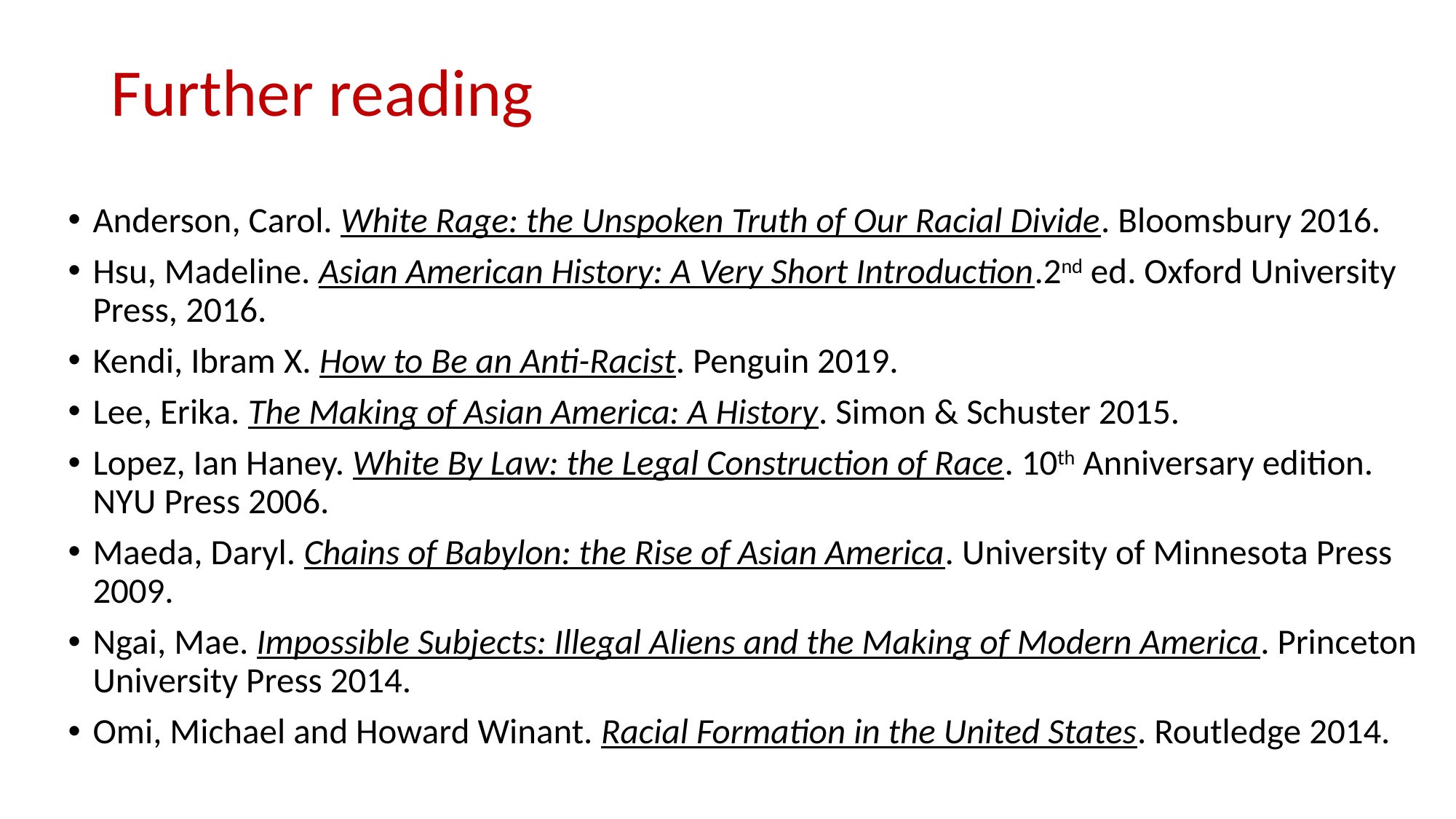

# Further reading
Anderson, Carol. White Rage: the Unspoken Truth of Our Racial Divide. Bloomsbury 2016.
Hsu, Madeline. Asian American History: A Very Short Introduction.2nd ed. Oxford University Press, 2016.
Kendi, Ibram X. How to Be an Anti-Racist. Penguin 2019.
Lee, Erika. The Making of Asian America: A History. Simon & Schuster 2015.
Lopez, Ian Haney. White By Law: the Legal Construction of Race. 10th Anniversary edition. NYU Press 2006.
Maeda, Daryl. Chains of Babylon: the Rise of Asian America. University of Minnesota Press 2009.
Ngai, Mae. Impossible Subjects: Illegal Aliens and the Making of Modern America. Princeton University Press 2014.
Omi, Michael and Howard Winant. Racial Formation in the United States. Routledge 2014.